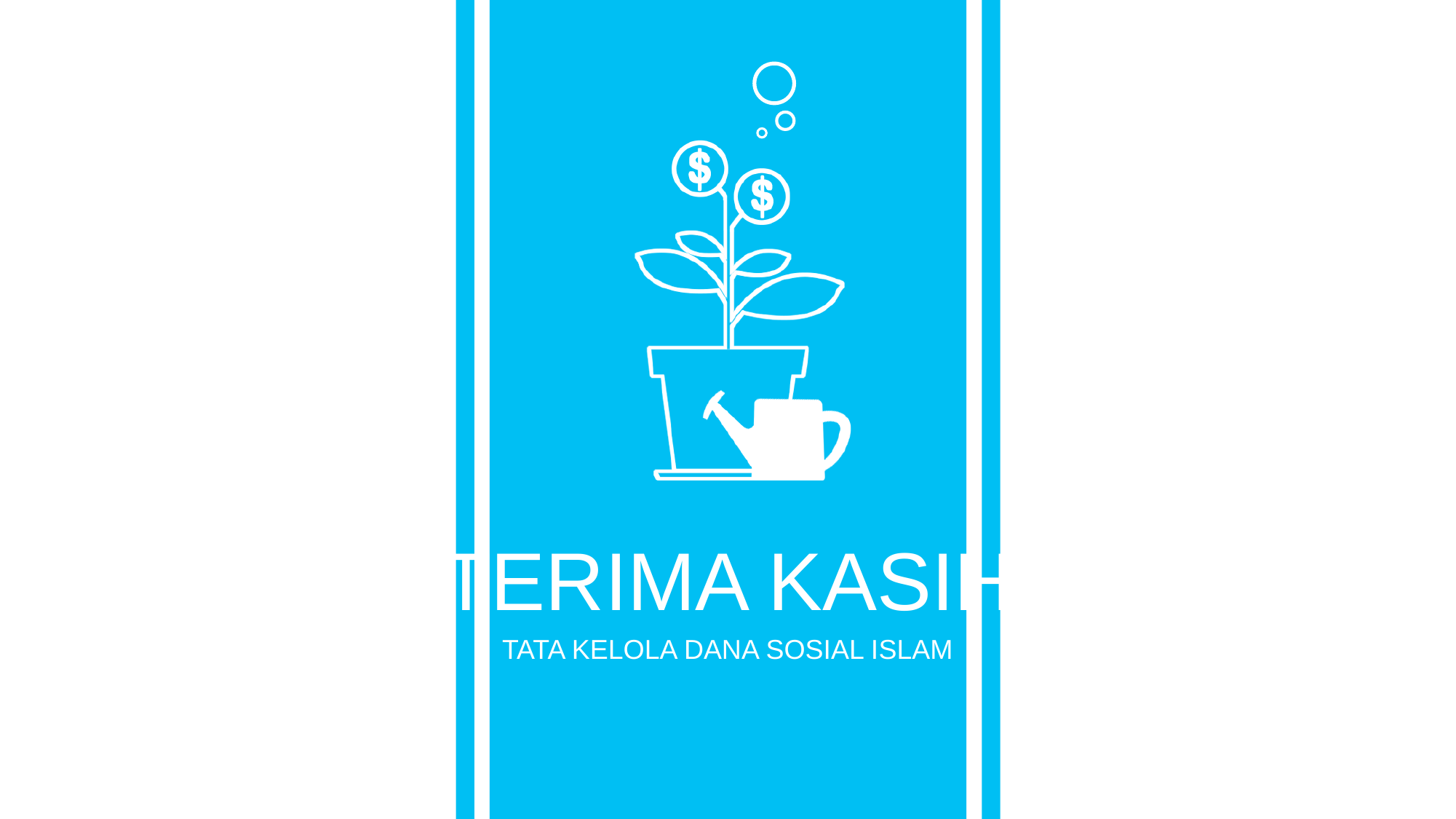

TERIMA KASIH
TATA KELOLA DANA SOSIAL ISLAM